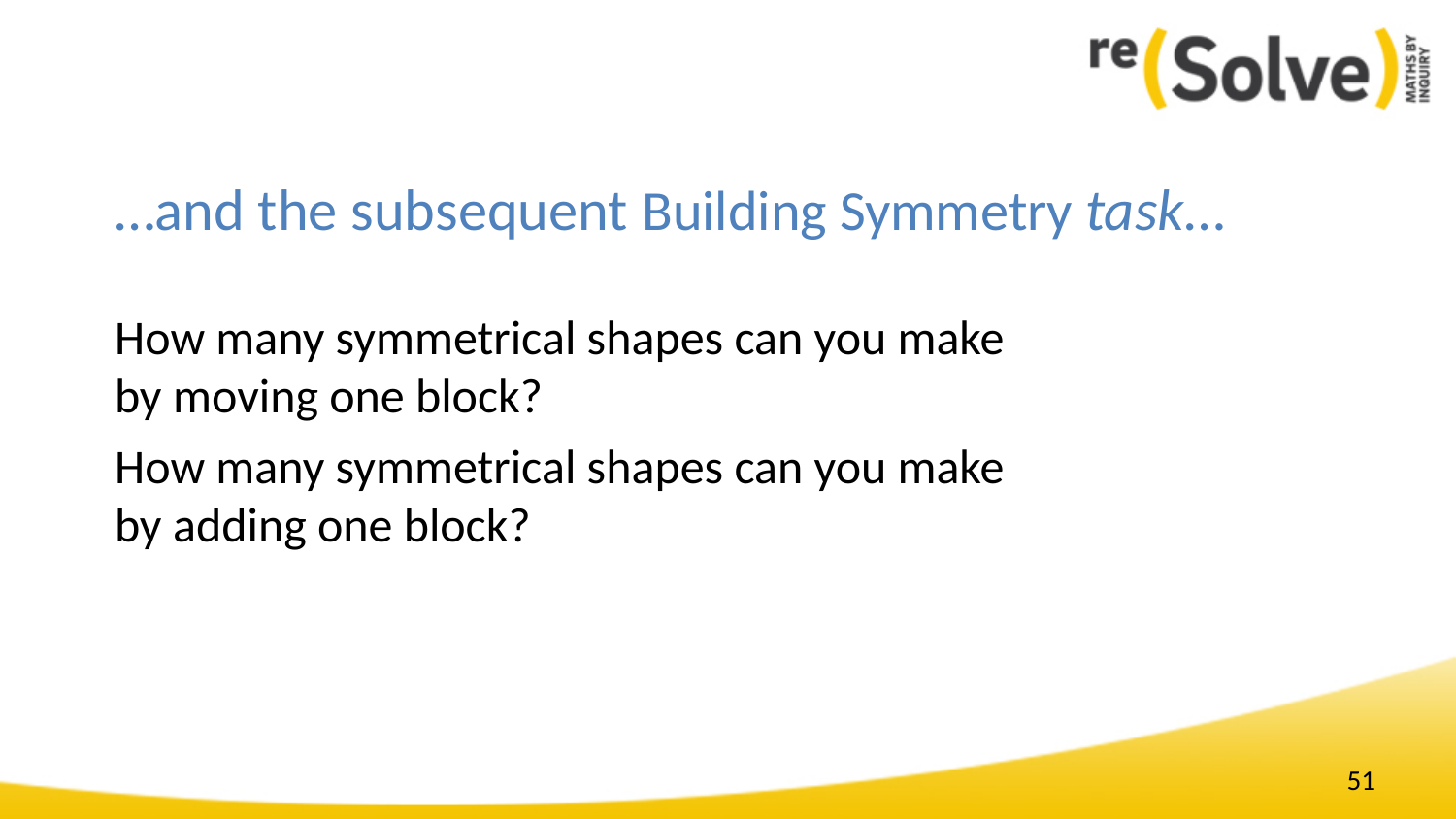

# …and the subsequent Building Symmetry task…
How many symmetrical shapes can you make by moving one block?
How many symmetrical shapes can you make by adding one block?
51